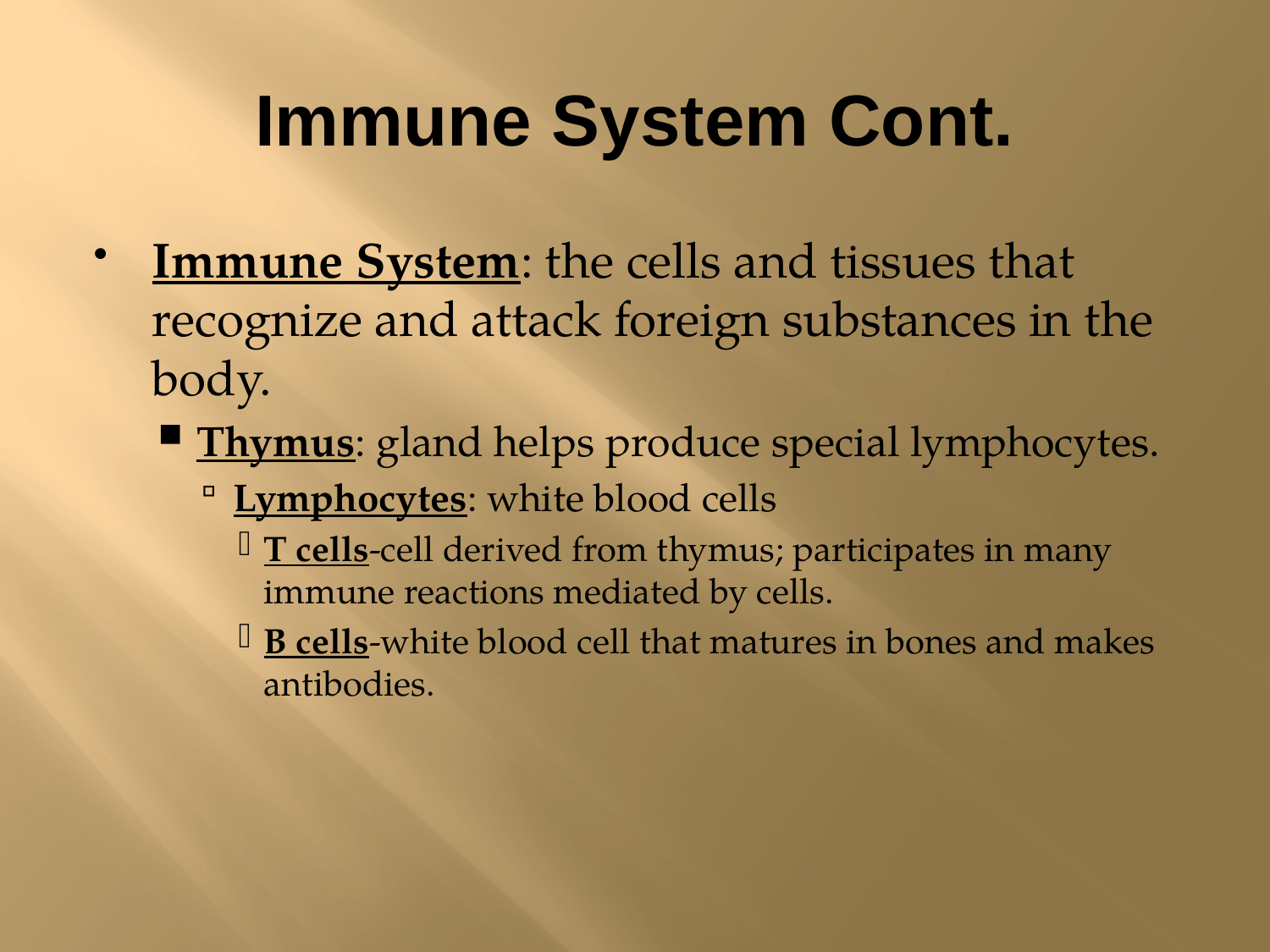

# Immune System Cont.
Immune System: the cells and tissues that recognize and attack foreign substances in the body.
Thymus: gland helps produce special lymphocytes.
Lymphocytes: white blood cells
T cells-cell derived from thymus; participates in many immune reactions mediated by cells.
B cells-white blood cell that matures in bones and makes antibodies.